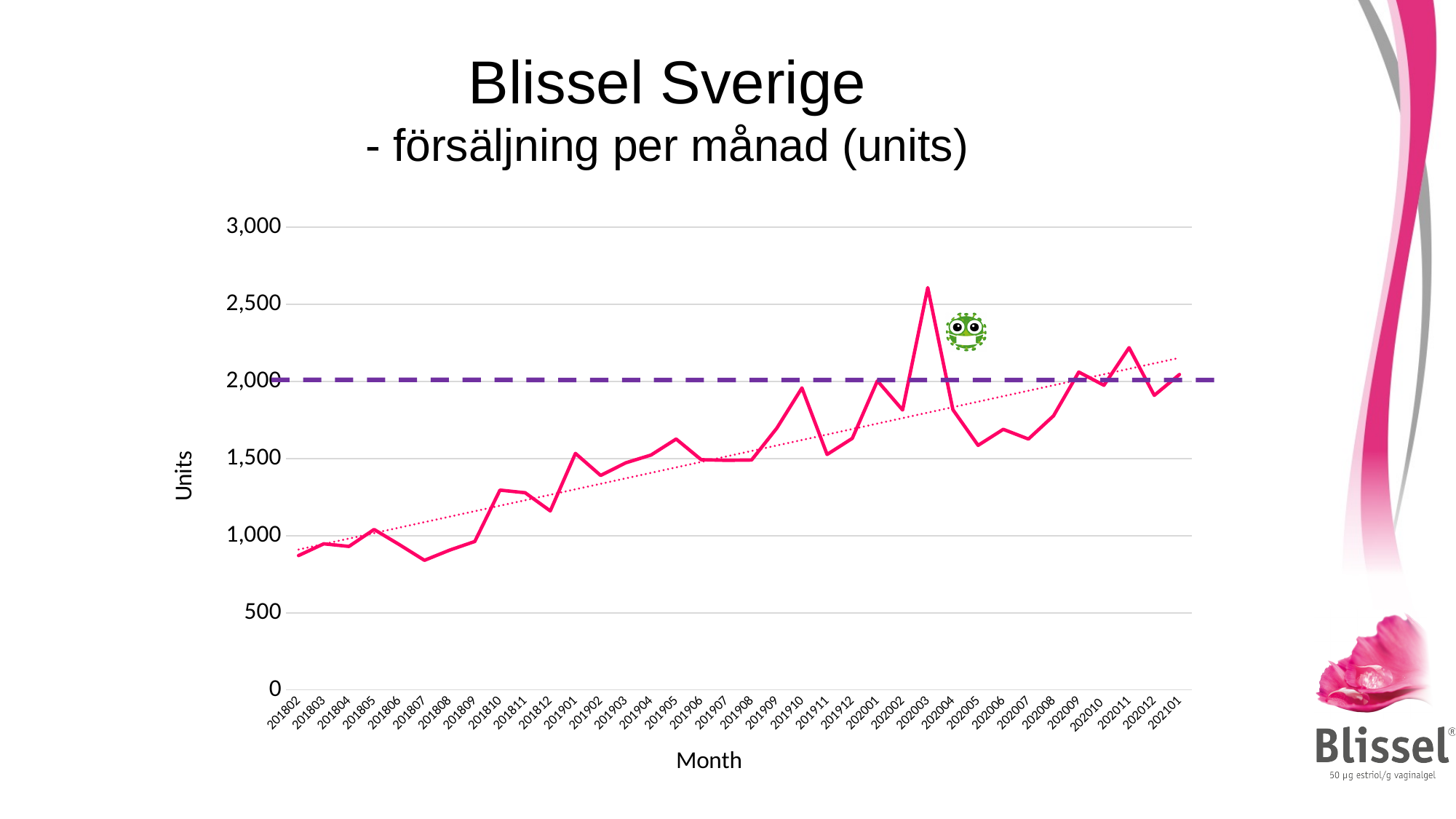

Blissel Sverige
- försäljning per månad (units)

### Chart

| Category |  |
|---|---|
| 201802 | 871.0 |
| 201803 | 947.0 |
| 201804 | 930.0 |
| 201805 | 1040.0 |
| 201806 | 942.0 |
| 201807 | 840.0 |
| 201808 | 906.0 |
| 201809 | 962.0 |
| 201810 | 1295.0 |
| 201811 | 1278.0 |
| 201812 | 1160.0 |
| 201901 | 1533.0 |
| 201902 | 1390.0 |
| 201903 | 1472.0 |
| 201904 | 1522.0 |
| 201905 | 1626.0 |
| 201906 | 1492.0 |
| 201907 | 1488.0 |
| 201908 | 1490.0 |
| 201909 | 1696.0 |
| 201910 | 1957.0 |
| 201911 | 1526.0 |
| 201912 | 1630.0 |
| 202001 | 2003.0 |
| 202002 | 1814.0 |
| 202003 | 2607.0 |
| 202004 | 1816.0 |
| 202005 | 1585.0 |
| 202006 | 1689.0 |
| 202007 | 1626.0 |
| 202008 | 1777.0 |
| 202009 | 2060.0 |
|  202010  | 1974.0 |
| 202011 | 2218.0 |
| 202012 | 1909.0 |
| 202101 | 2044.0 |